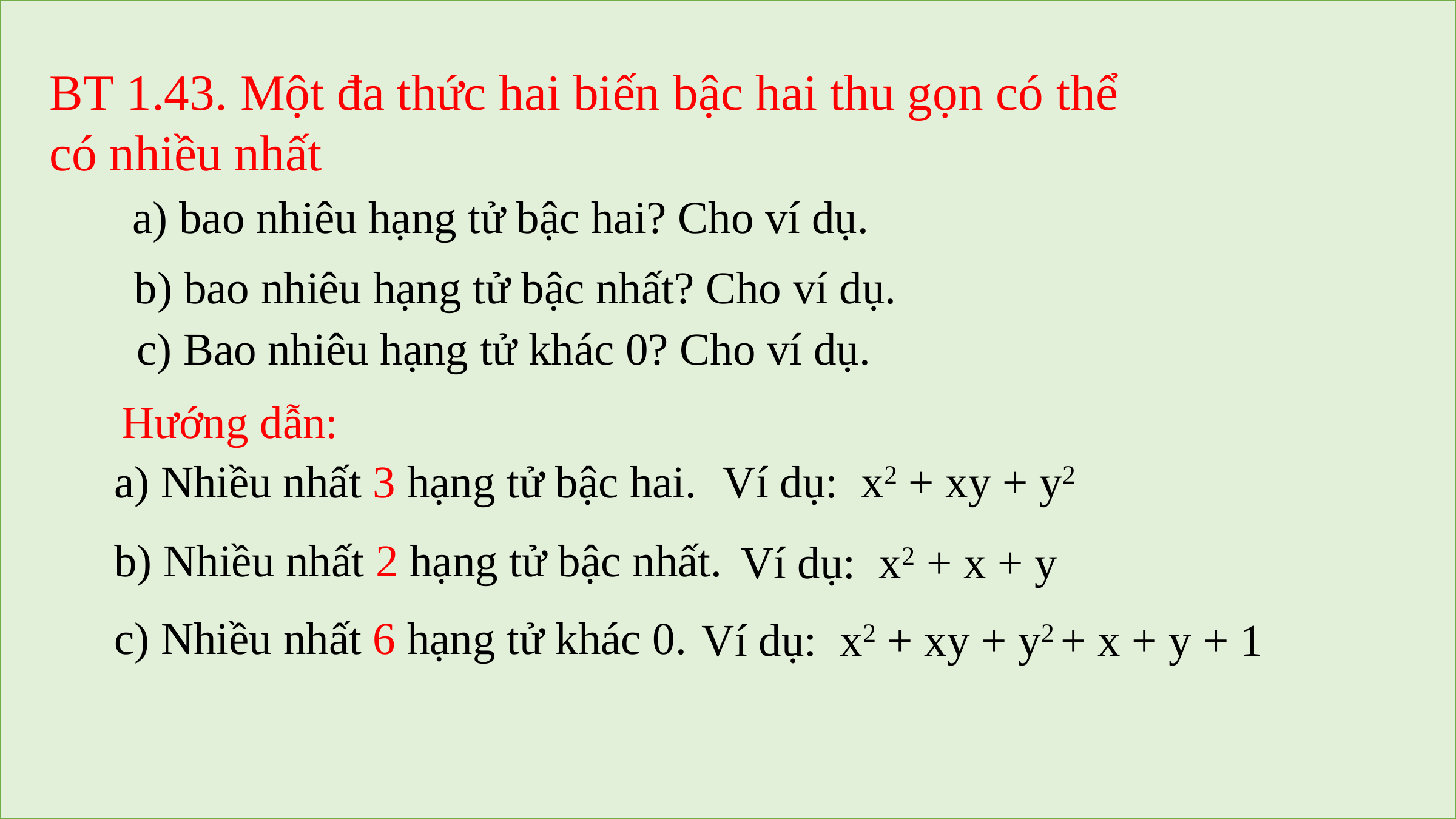

BT 1.43. Một đa thức hai biến bậc hai thu gọn có thể có nhiều nhất

a) bao nhiêu hạng tử bậc hai? Cho ví dụ.
b) bao nhiêu hạng tử bậc nhất? Cho ví dụ.
c) Bao nhiêu hạng tử khác 0? Cho ví dụ.
Hướng dẫn:
x2 + xy + y2
a) Nhiều nhất 3 hạng tử bậc hai.
Ví dụ:
b) Nhiều nhất 2 hạng tử bậc nhất.
Ví dụ:
x2 + x + y
c) Nhiều nhất 6 hạng tử khác 0.
x2 + xy + y2 + x + y + 1
Ví dụ: